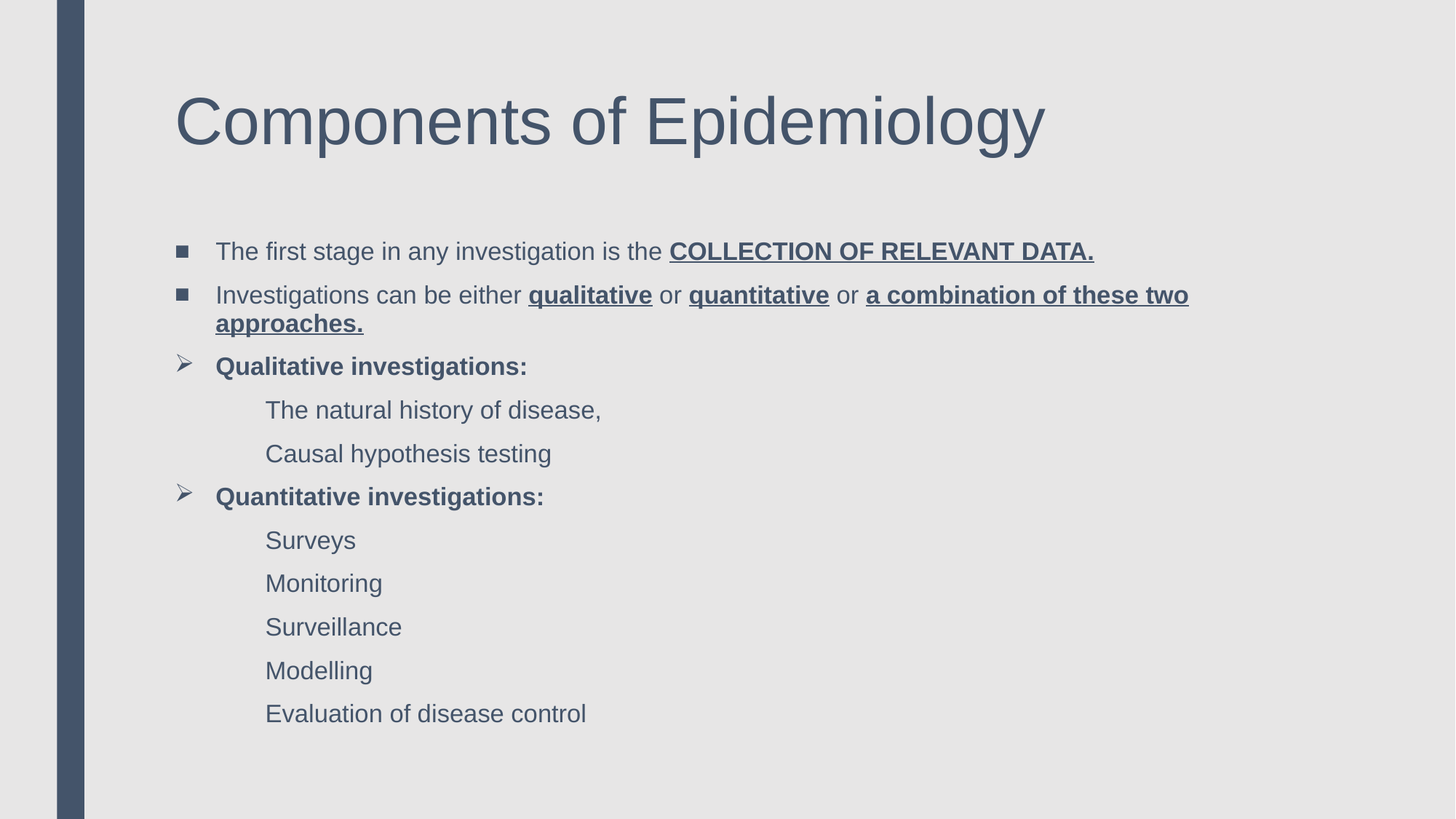

# Components of Epidemiology
The first stage in any investigation is the COLLECTION OF RELEVANT DATA.
Investigations can be either qualitative or quantitative or a combination of these two approaches.
Qualitative investigations:
	The natural history of disease,
	Causal hypothesis testing
Quantitative investigations:
	Surveys
	Monitoring
	Surveillance
	Modelling
	Evaluation of disease control